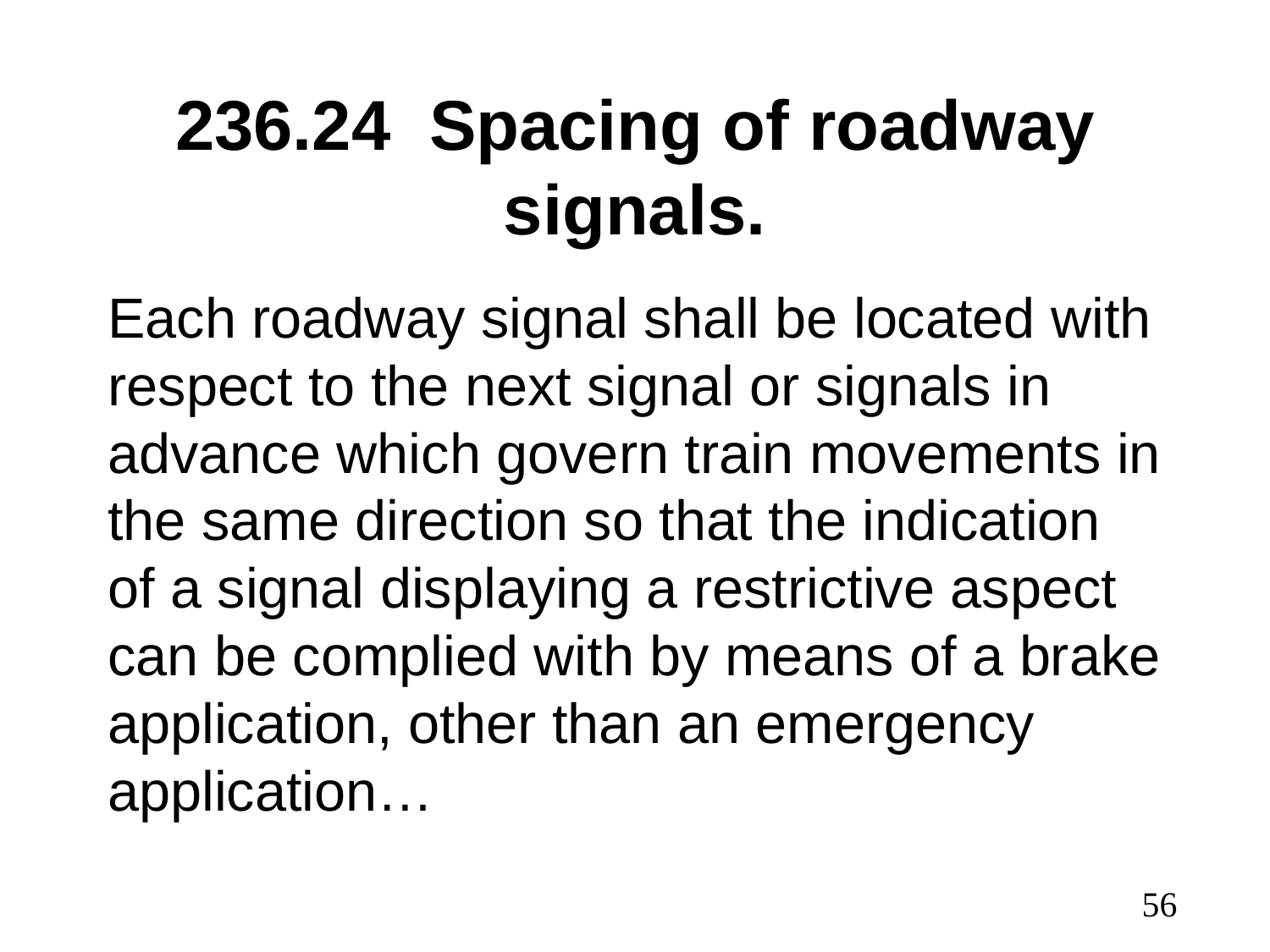

# 236.24	Spacing of roadway signals.
Each roadway signal shall be located with respect to the next signal or signals in advance which govern train movements in the same direction so that the indication of a signal displaying a restrictive aspect can be complied with by means of a brake application, other than an emergency application…
56